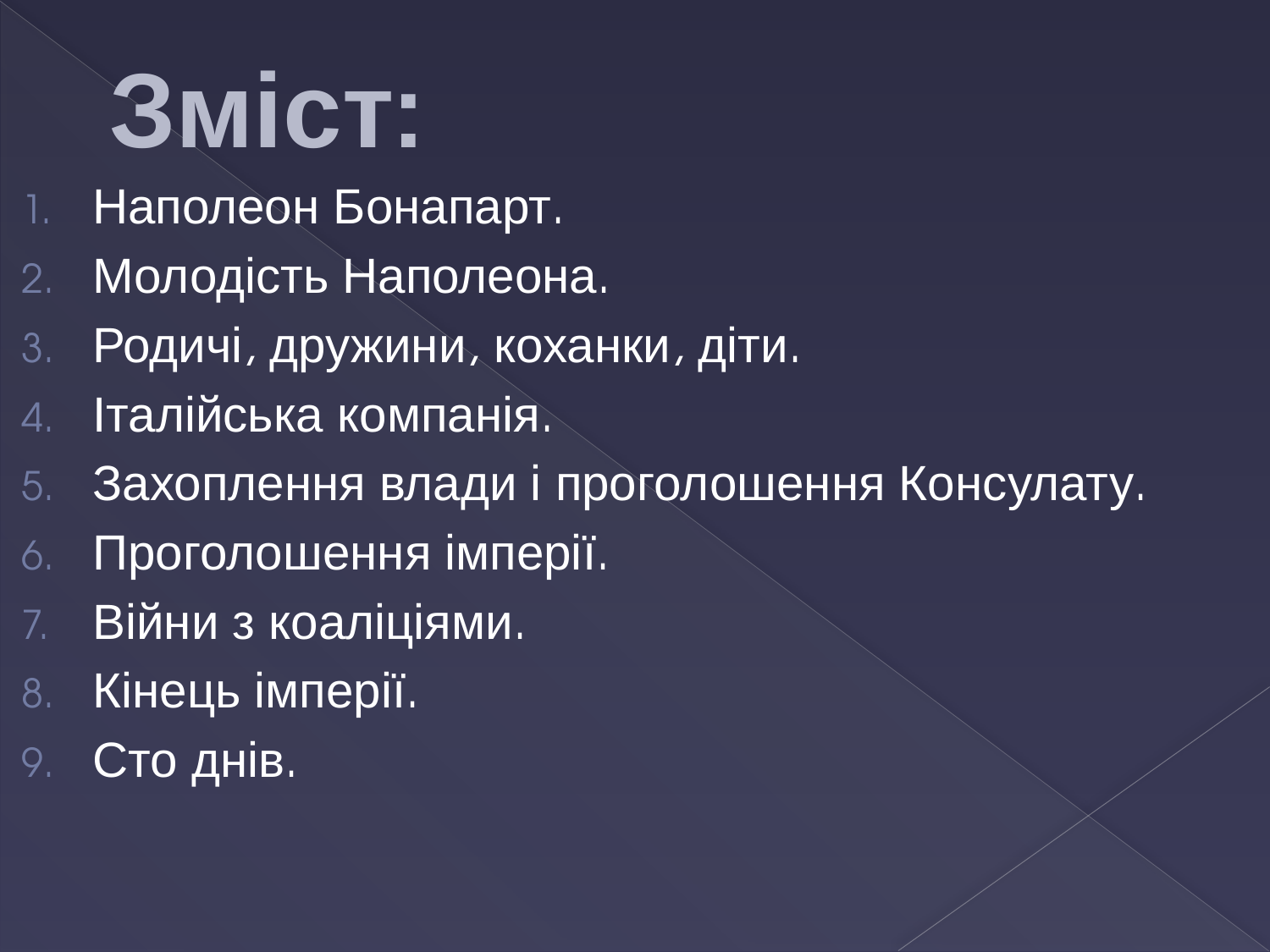

# Зміст:
Наполеон Бонапарт.
Молодість Наполеона.
Родичі, дружини, коханки, діти.
Італійська компанія.
Захоплення влади і проголошення Консулату.
Проголошення імперії.
Війни з коаліціями.
Кінець імперії.
Сто днів.